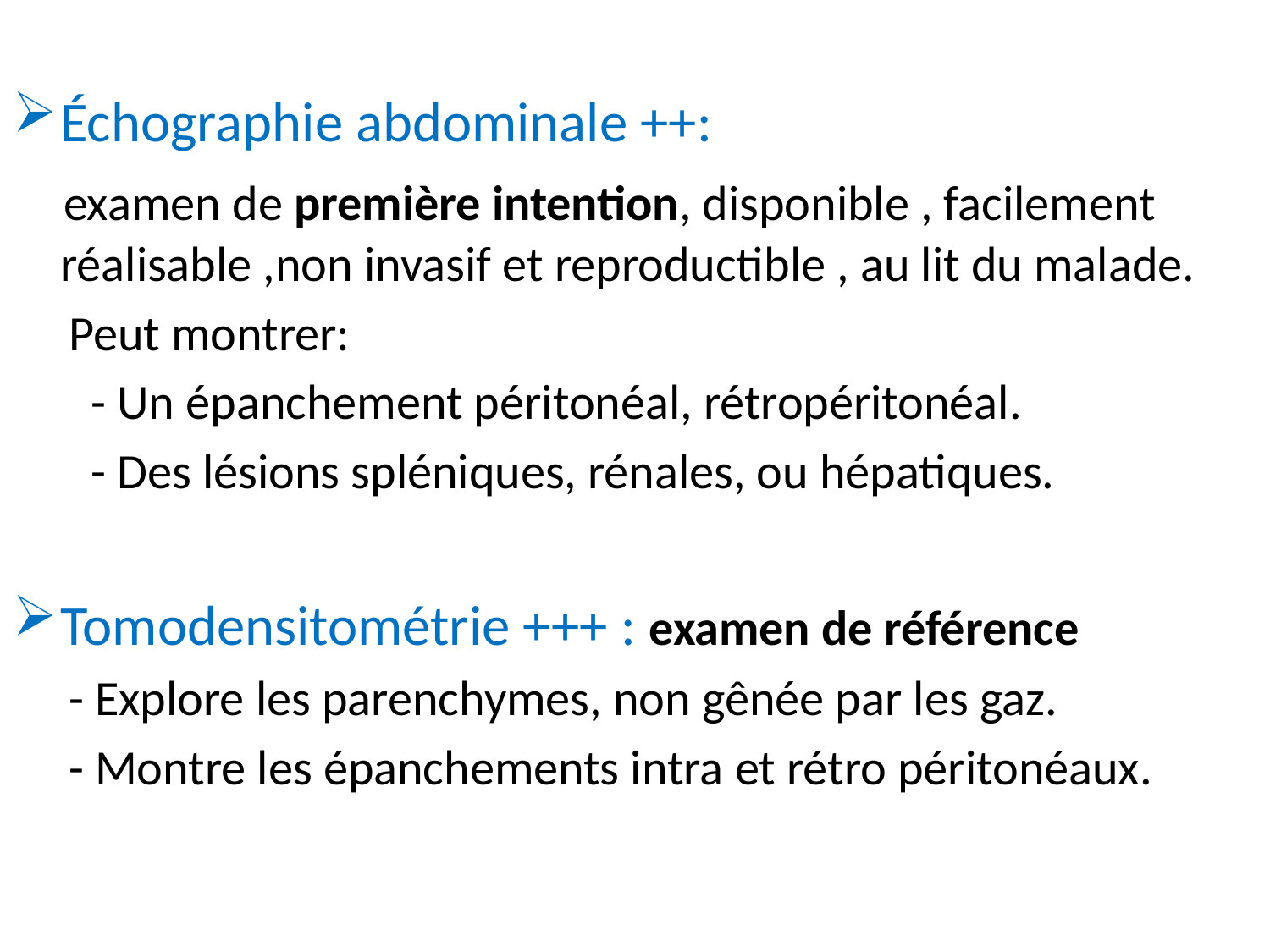

Échographie abdominale ++:
    examen de première intention, disponible , facilement réalisable ,non invasif et reproductible , au lit du malade.
     Peut montrer:
       - Un épanchement péritonéal, rétropéritonéal.
       - Des lésions spléniques, rénales, ou hépatiques.

Tomodensitométrie +++ : examen de référence
     - Explore les parenchymes, non gênée par les gaz.
     - Montre les épanchements intra et rétro péritonéaux.
#